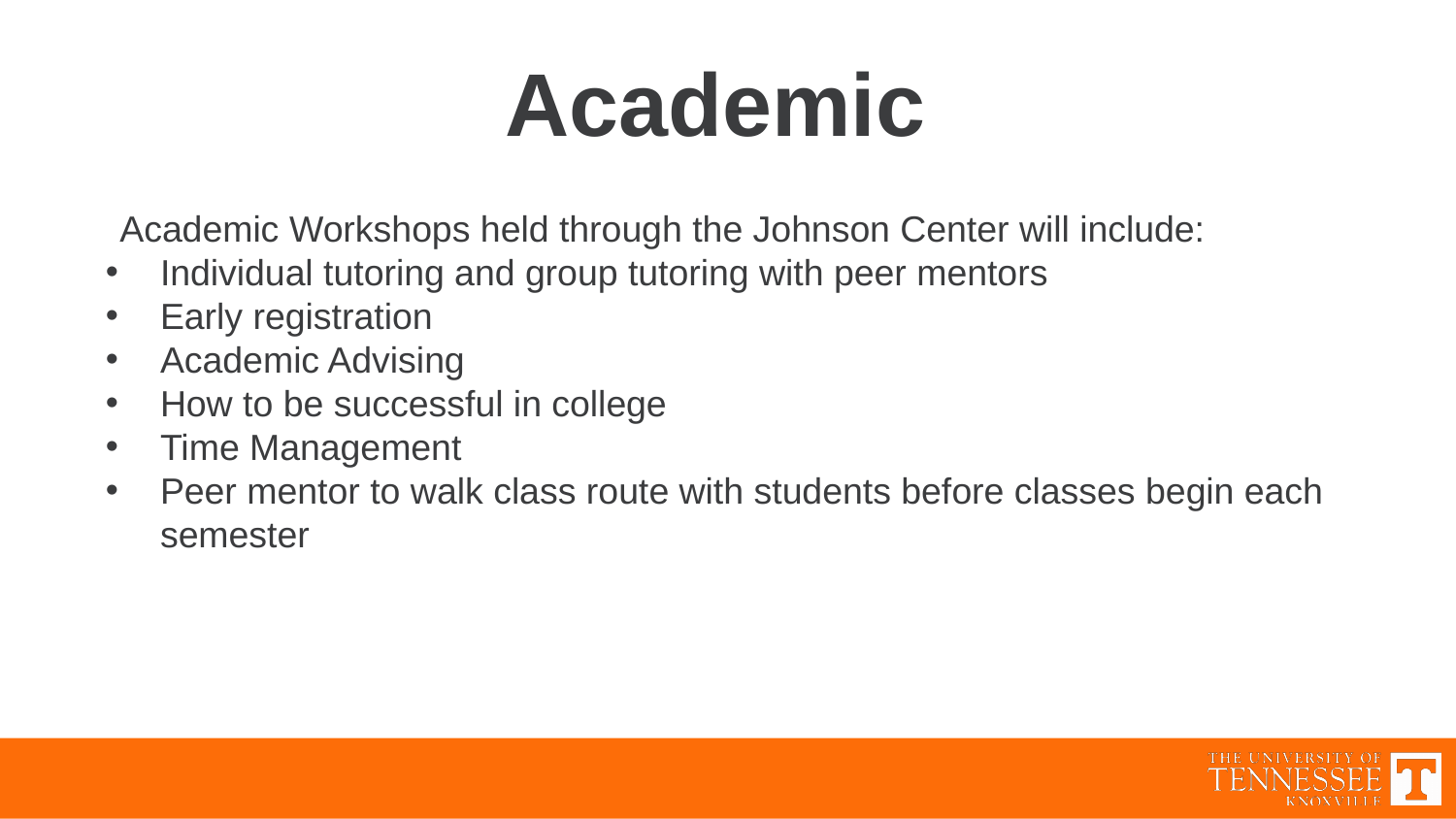

# Academic
Academic Workshops held through the Johnson Center will include:
Individual tutoring and group tutoring with peer mentors
Early registration
Academic Advising
How to be successful in college
Time Management
Peer mentor to walk class route with students before classes begin each semester